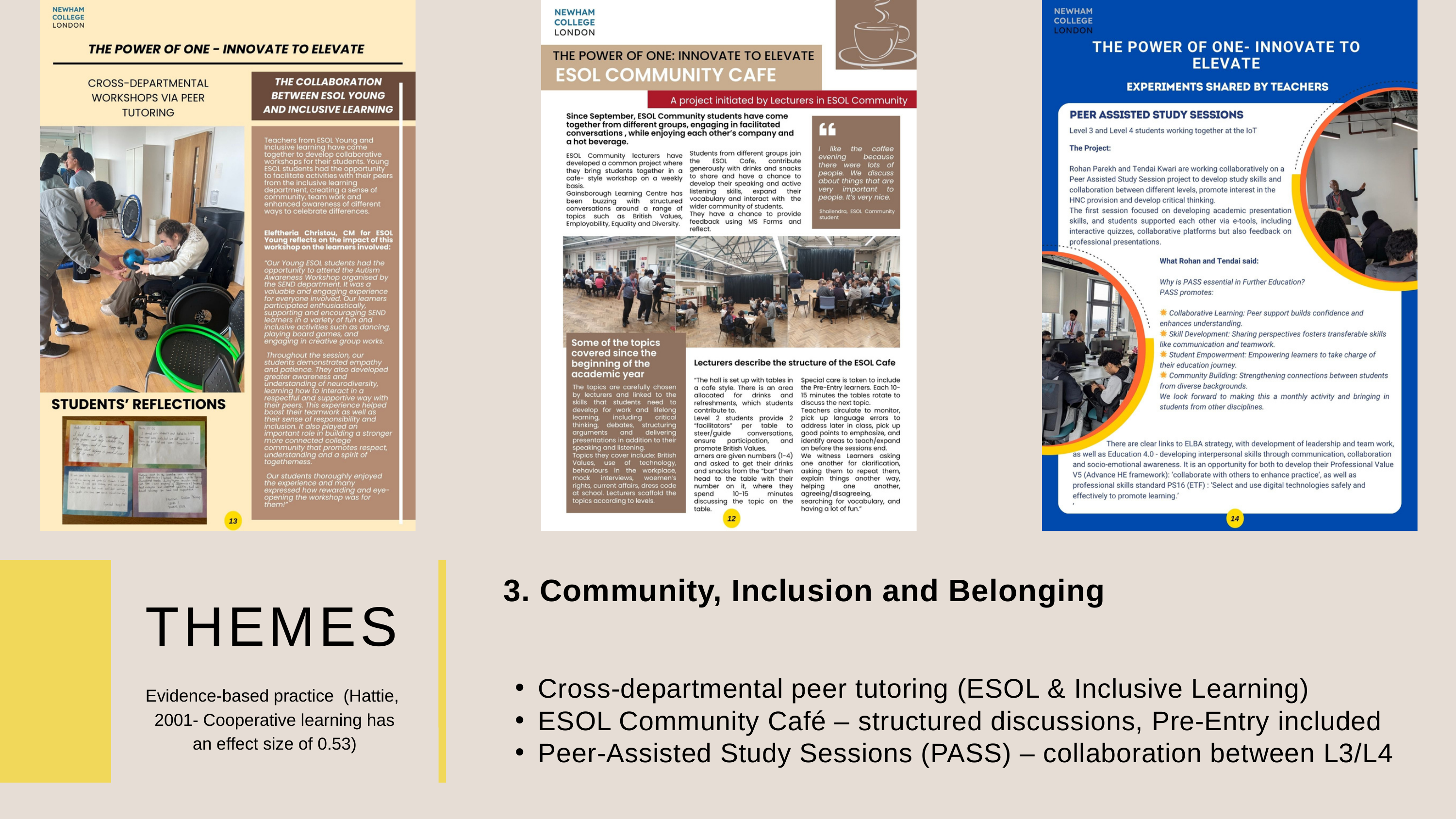

3. Community, Inclusion and Belonging
THEMES
Cross-departmental peer tutoring (ESOL & Inclusive Learning)
ESOL Community Café – structured discussions, Pre-Entry included
Peer-Assisted Study Sessions (PASS) – collaboration between L3/L4
Evidence-based practice  (Hattie,  2001- Cooperative learning has an effect size of 0.53)